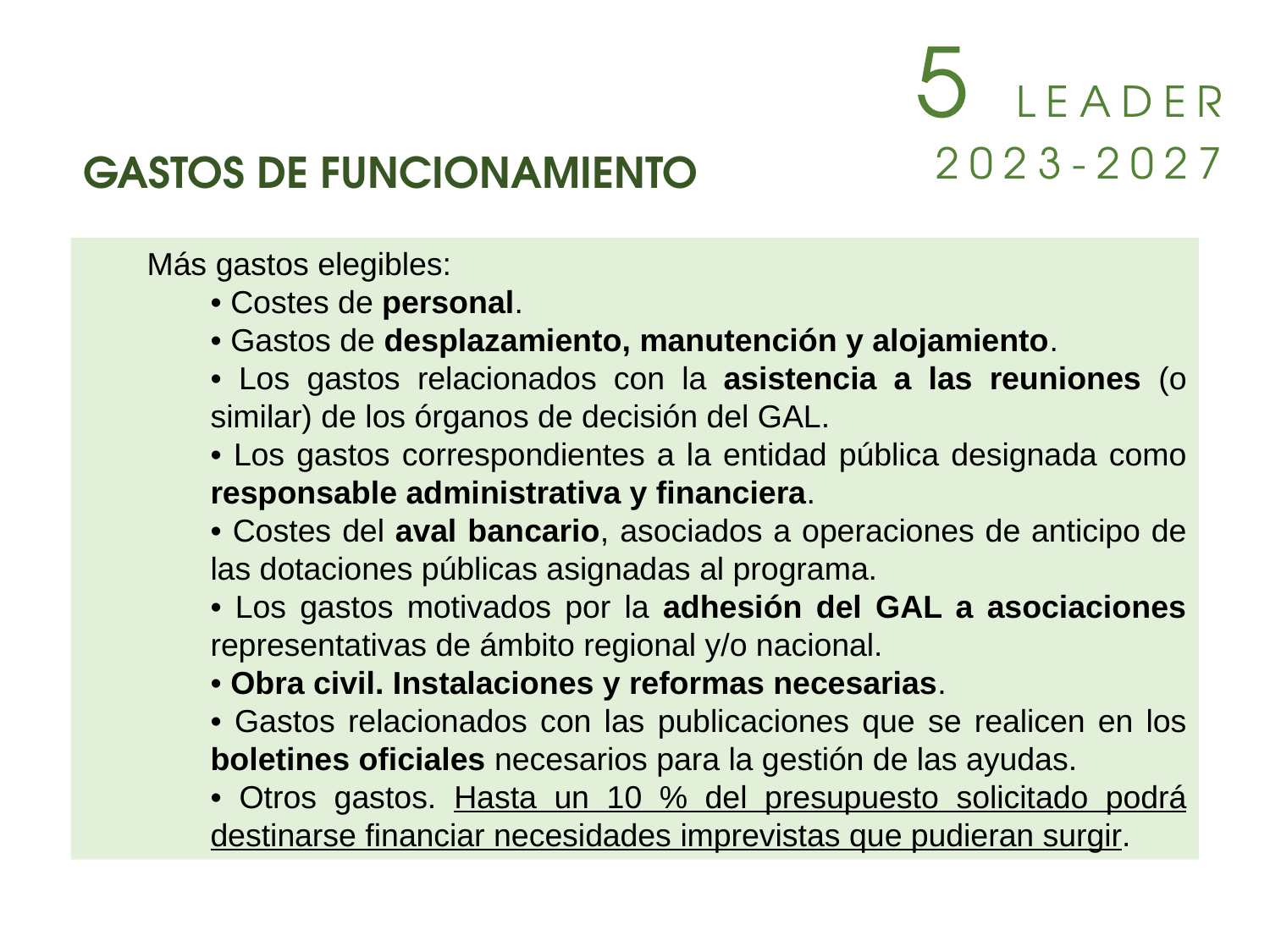

5 LEADER
2023-2027
GASTOS DE FUNCIONAMIENTO
Más gastos elegibles:
• Costes de personal.
• Gastos de desplazamiento, manutención y alojamiento.
• Los gastos relacionados con la asistencia a las reuniones (o similar) de los órganos de decisión del GAL.
• Los gastos correspondientes a la entidad pública designada como responsable administrativa y financiera.
• Costes del aval bancario, asociados a operaciones de anticipo de las dotaciones públicas asignadas al programa.
• Los gastos motivados por la adhesión del GAL a asociaciones representativas de ámbito regional y/o nacional.
• Obra civil. Instalaciones y reformas necesarias.
• Gastos relacionados con las publicaciones que se realicen en los boletines oficiales necesarios para la gestión de las ayudas.
• Otros gastos. Hasta un 10 % del presupuesto solicitado podrá destinarse financiar necesidades imprevistas que pudieran surgir.